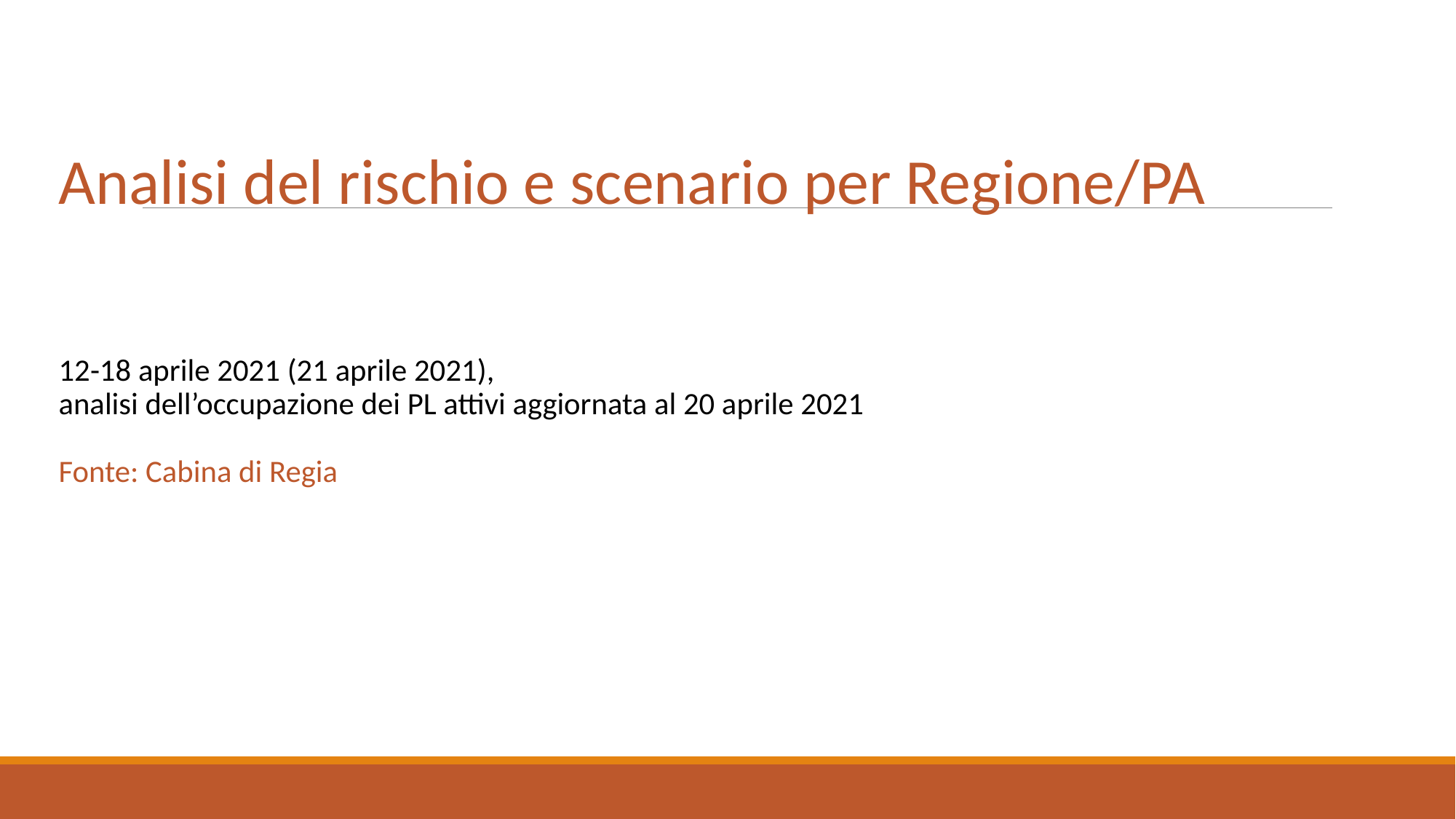

Analisi del rischio e scenario per Regione/PA

12-18 aprile 2021 (21 aprile 2021),
analisi dell’occupazione dei PL attivi aggiornata al 20 aprile 2021

Fonte: Cabina di Regia